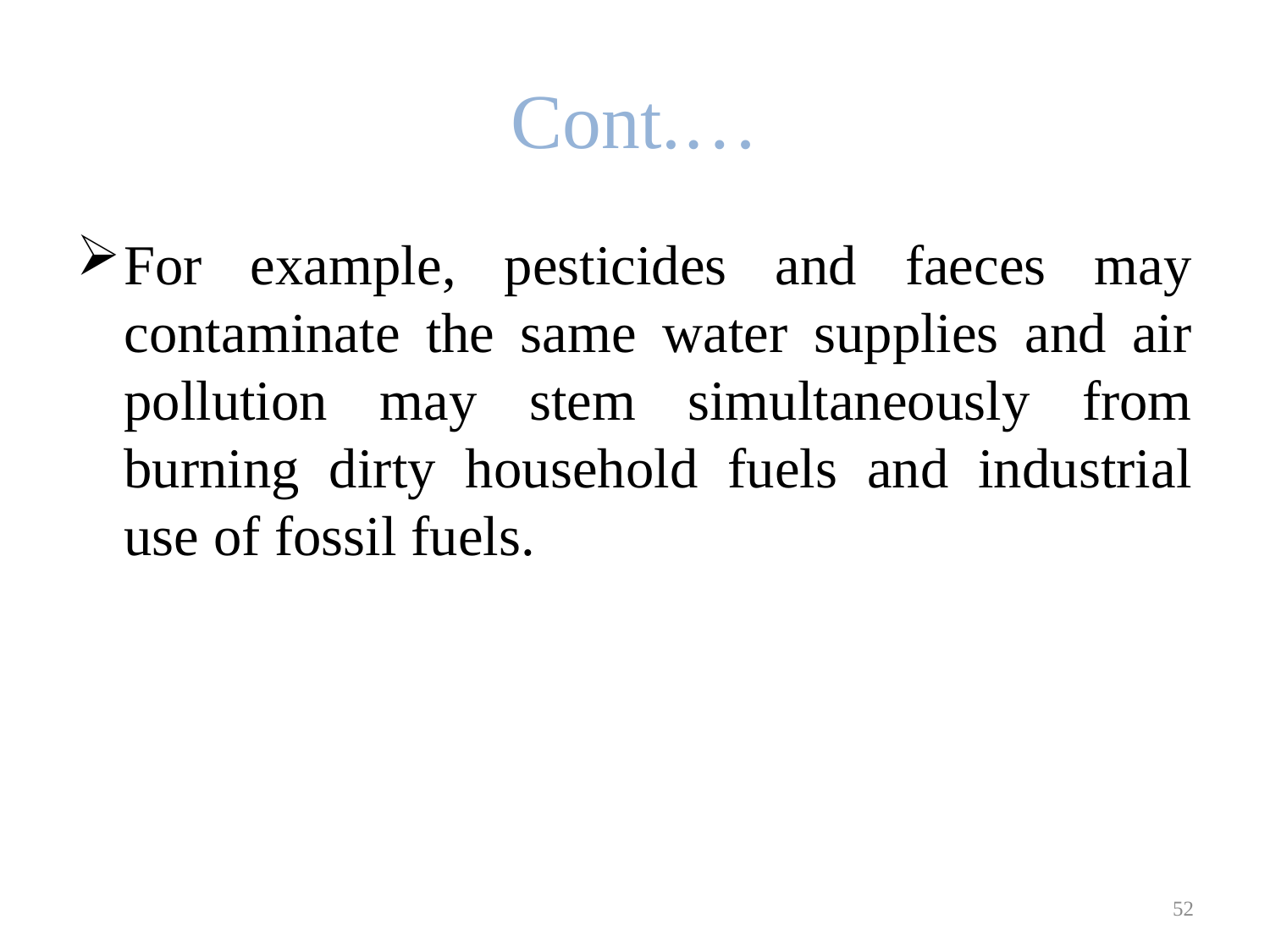

# Cont.…
For example, pesticides and faeces may contaminate the same water supplies and air pollution may stem simultaneously from burning dirty household fuels and industrial use of fossil fuels.
52